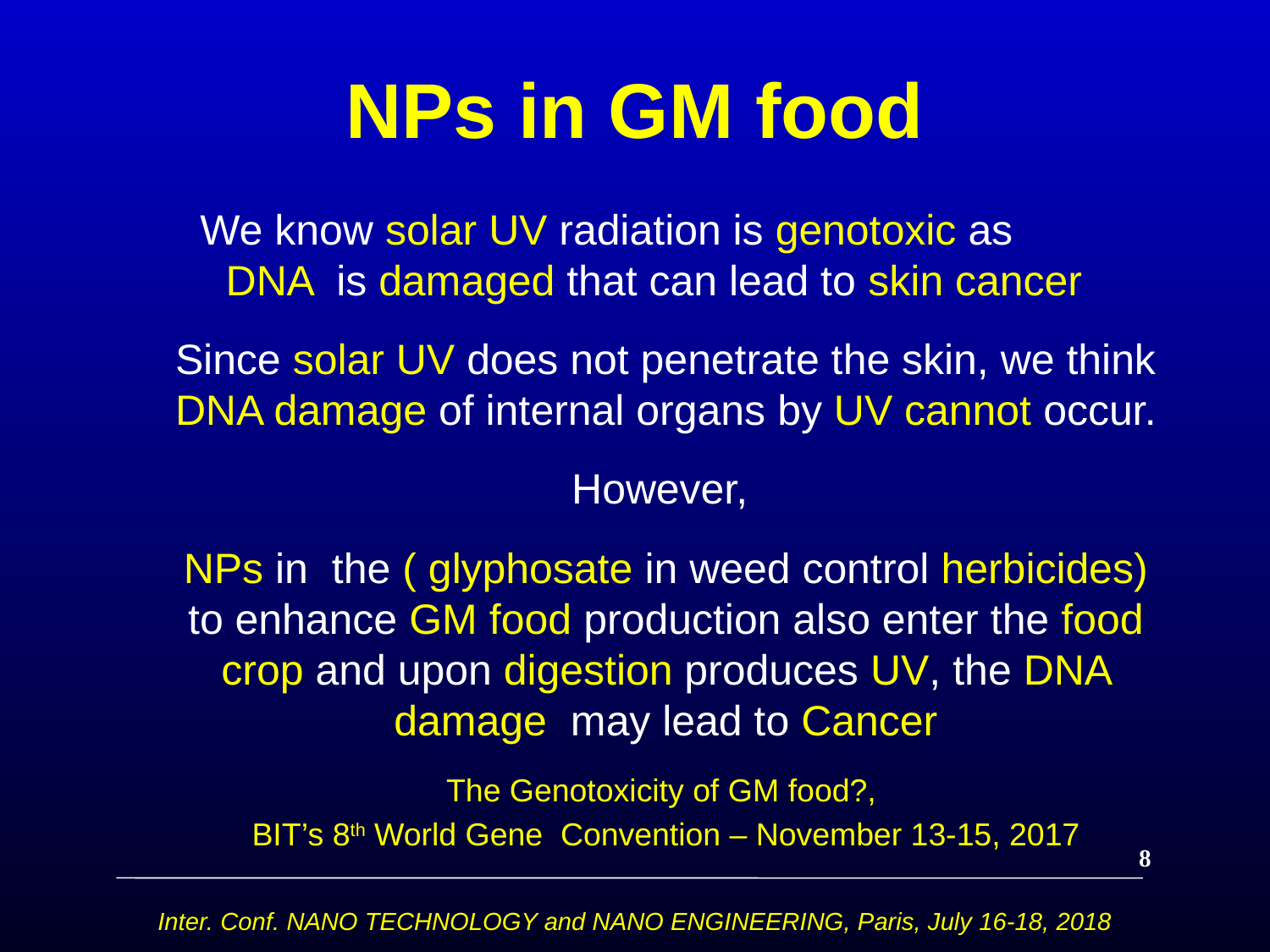

# NPs in GM food
We know solar UV radiation is genotoxic as           DNA  is damaged that can lead to skin cancer

Since solar UV does not penetrate the skin, we think DNA damage of internal organs by UV cannot occur.

However,

NPs in  the ( glyphosate in weed control herbicides) to enhance GM food production also enter the food crop and upon digestion produces UV, the DNA damage  may lead to Cancer

The Genotoxicity of GM food?,
BIT’s 8th World Gene  Convention – November 13-15, 2017

8
Inter. Conf. NANO TECHNOLOGY and NANO ENGINEERING, Paris, July 16-18, 2018